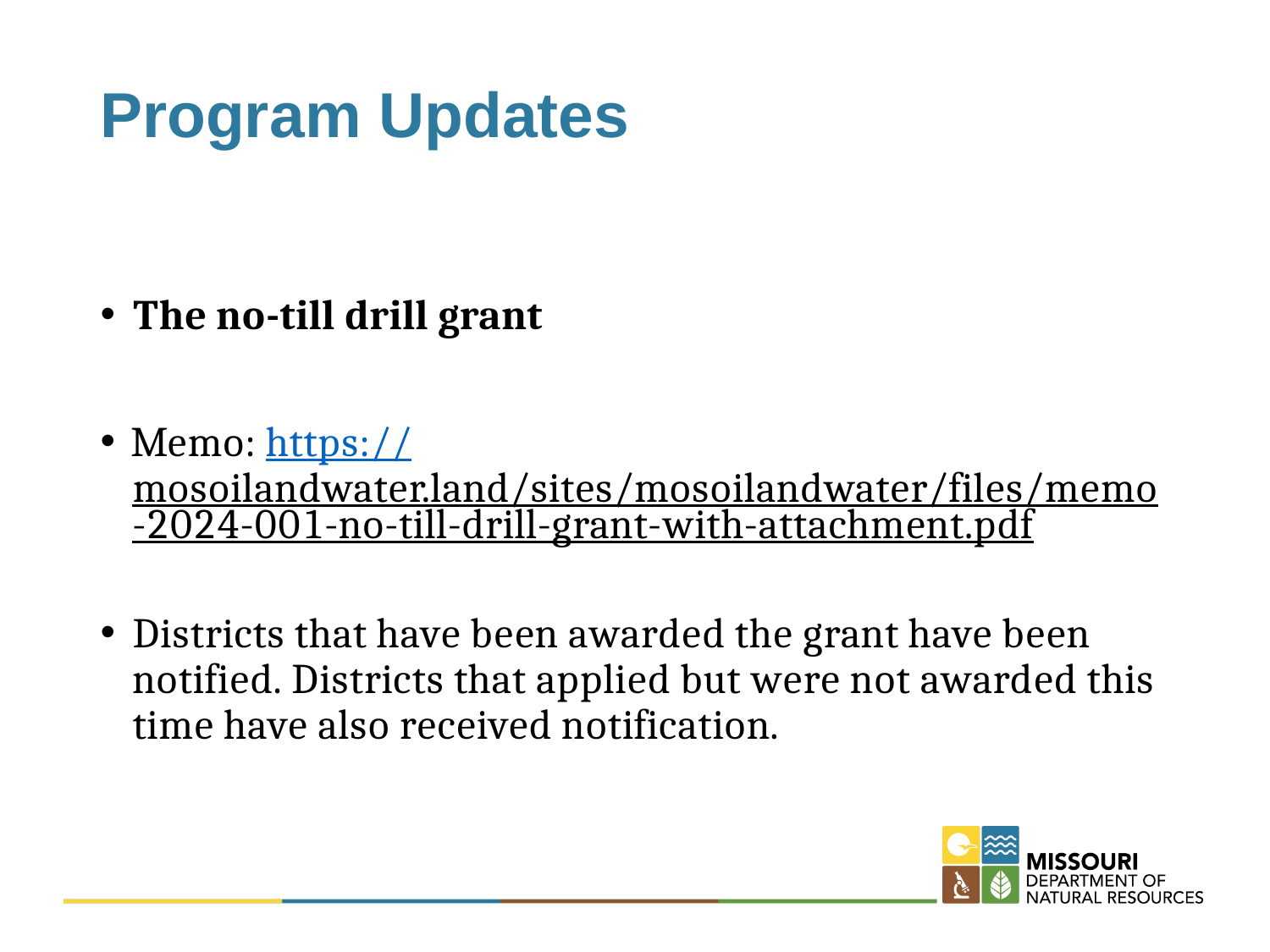

# Program Updates

The no-till drill grant

Memo: https://mosoilandwater.land/sites/mosoilandwater/files/memo-2024-001-no-till-drill-grant-with-attachment.pdf
Districts that have been awarded the grant have been notified. Districts that applied but were not awarded this time have also received notification.